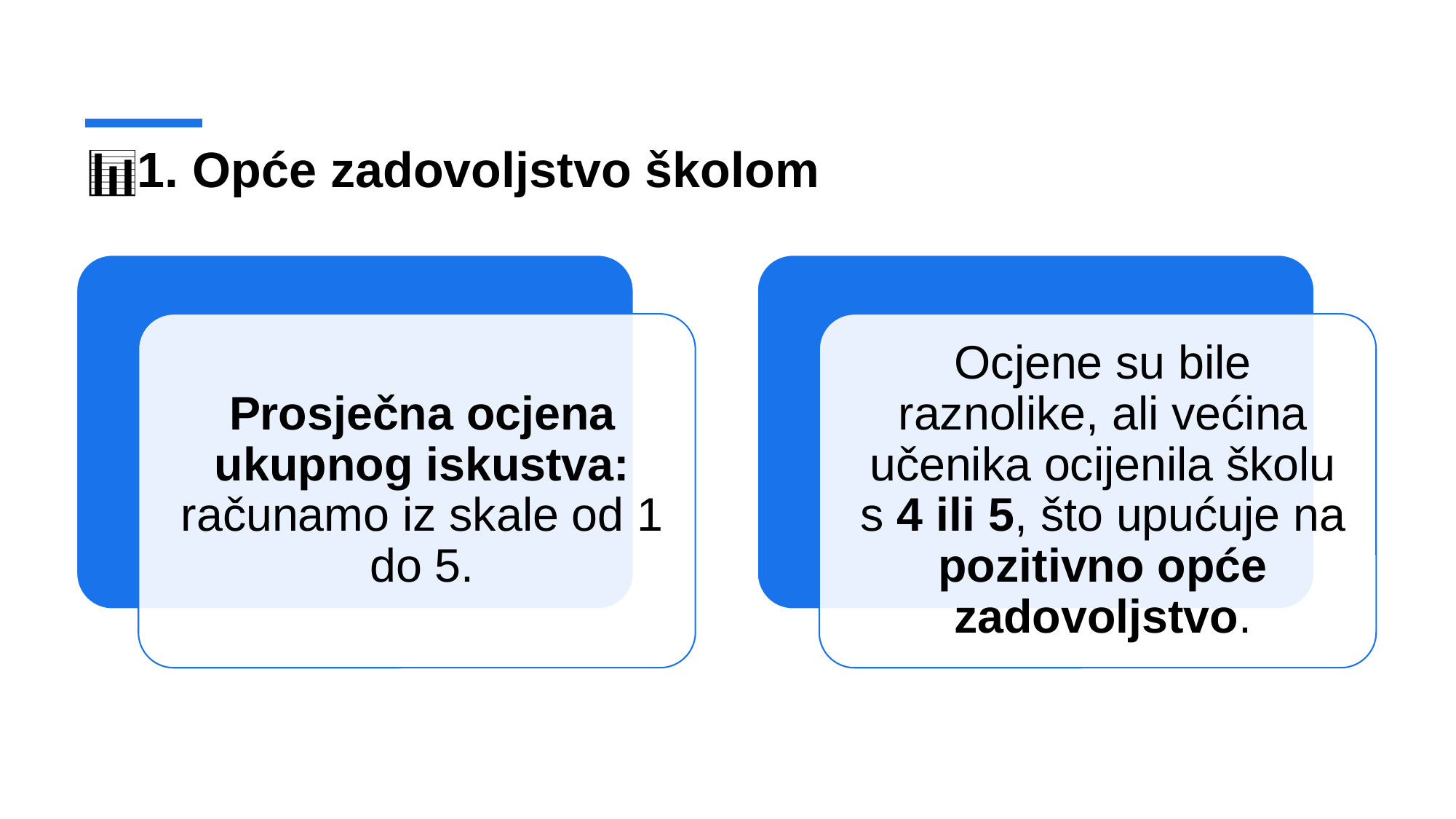

# 📊1. Opće zadovoljstvo školom
Prosječna ocjena ukupnog iskustva: računamo iz skale od 1 do 5.
Ocjene su bile raznolike, ali većina učenika ocijenila školu s 4 ili 5, što upućuje na pozitivno opće zadovoljstvo.